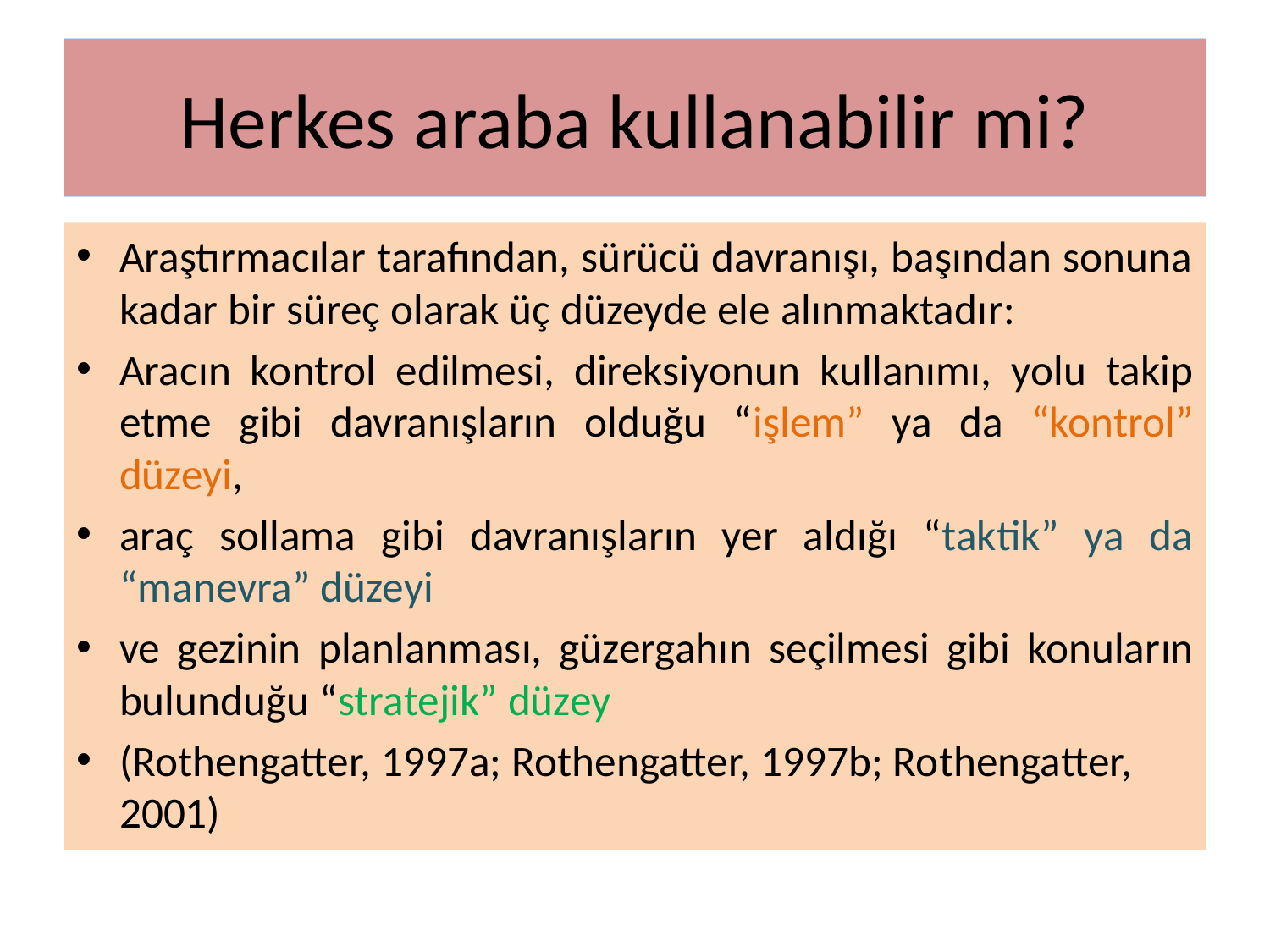

# Herkes araba kullanabilir mi?
Araştırmacılar tarafından, sürücü davranışı, başından sonuna kadar bir süreç olarak üç düzeyde ele alınmaktadır:
Aracın kontrol edilmesi, direksiyonun kullanımı, yolu takip etme gibi davranışların olduğu “işlem” ya da “kontrol” düzeyi,
araç sollama gibi davranışların yer aldığı “taktik” ya da “manevra” düzeyi
ve gezinin planlanması, güzergahın seçilmesi gibi konuların bulunduğu “stratejik” düzey
(Rothengatter, 1997a; Rothengatter, 1997b; Rothengatter, 2001)